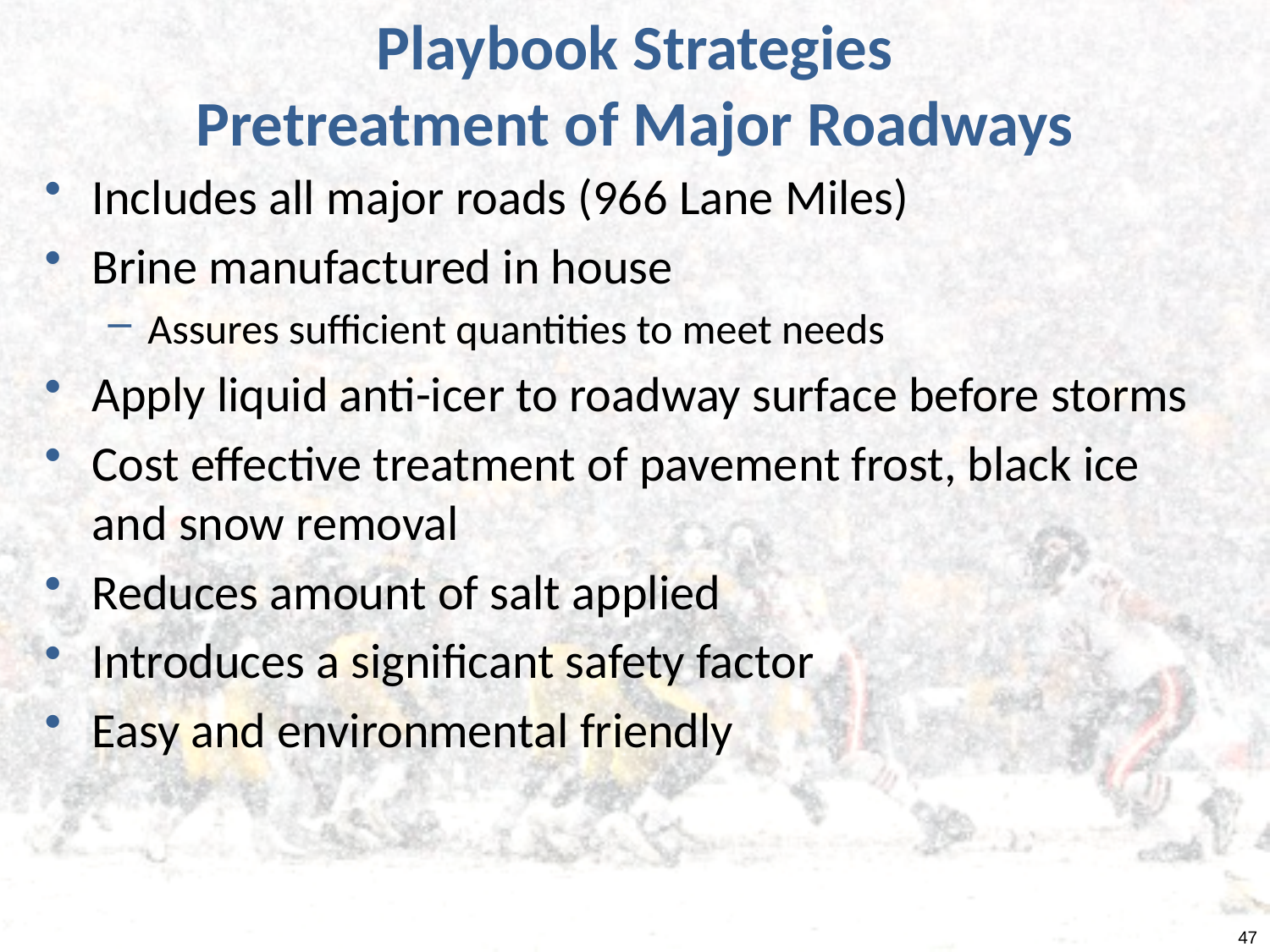

Playbook Strategies
Pretreatment of Major Roadways
Includes all major roads (966 Lane Miles)
Brine manufactured in house
Assures sufficient quantities to meet needs
Apply liquid anti-icer to roadway surface before storms
Cost effective treatment of pavement frost, black ice and snow removal
Reduces amount of salt applied
Introduces a significant safety factor
Easy and environmental friendly
47